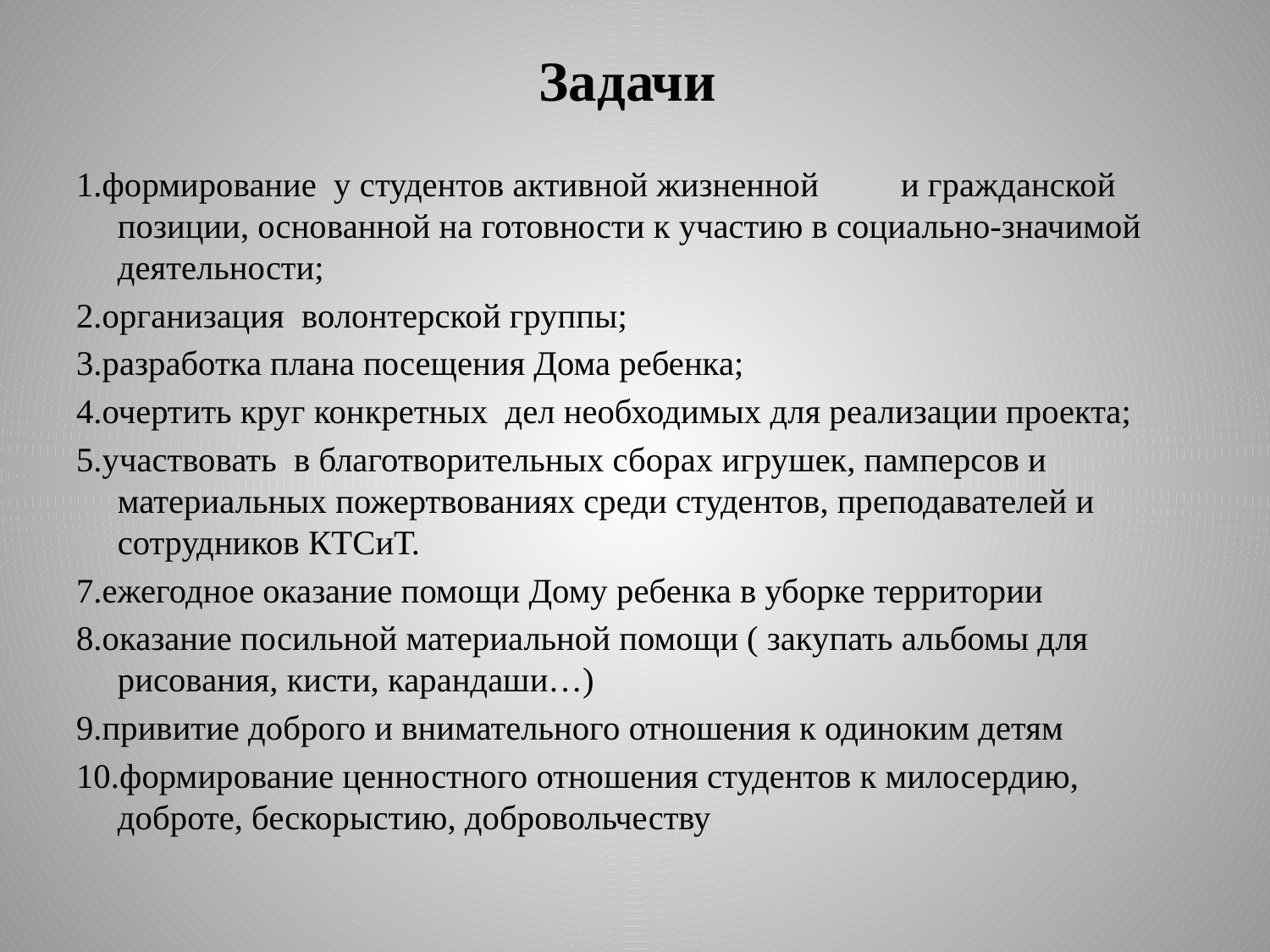

# Задачи
1.формирование  у студентов активной жизненной	 и гражданской позиции, основанной на готовности к участию в социально-значимой деятельности;
2.организация  волонтерской группы;
3.разработка плана посещения Дома ребенка;
4.очертить круг конкретных  дел необходимых для реализации проекта;
5.участвовать  в благотворительных сборах игрушек, памперсов и материальных пожертвованиях среди студентов, преподавателей и сотрудников КТСиТ.
7.ежегодное оказание помощи Дому ребенка в уборке территории
8.оказание посильной материальной помощи ( закупать альбомы для рисования, кисти, карандаши…)
9.привитие доброго и внимательного отношения к одиноким детям
10.формирование ценностного отношения студентов к милосердию, доброте, бескорыстию, добровольчеству